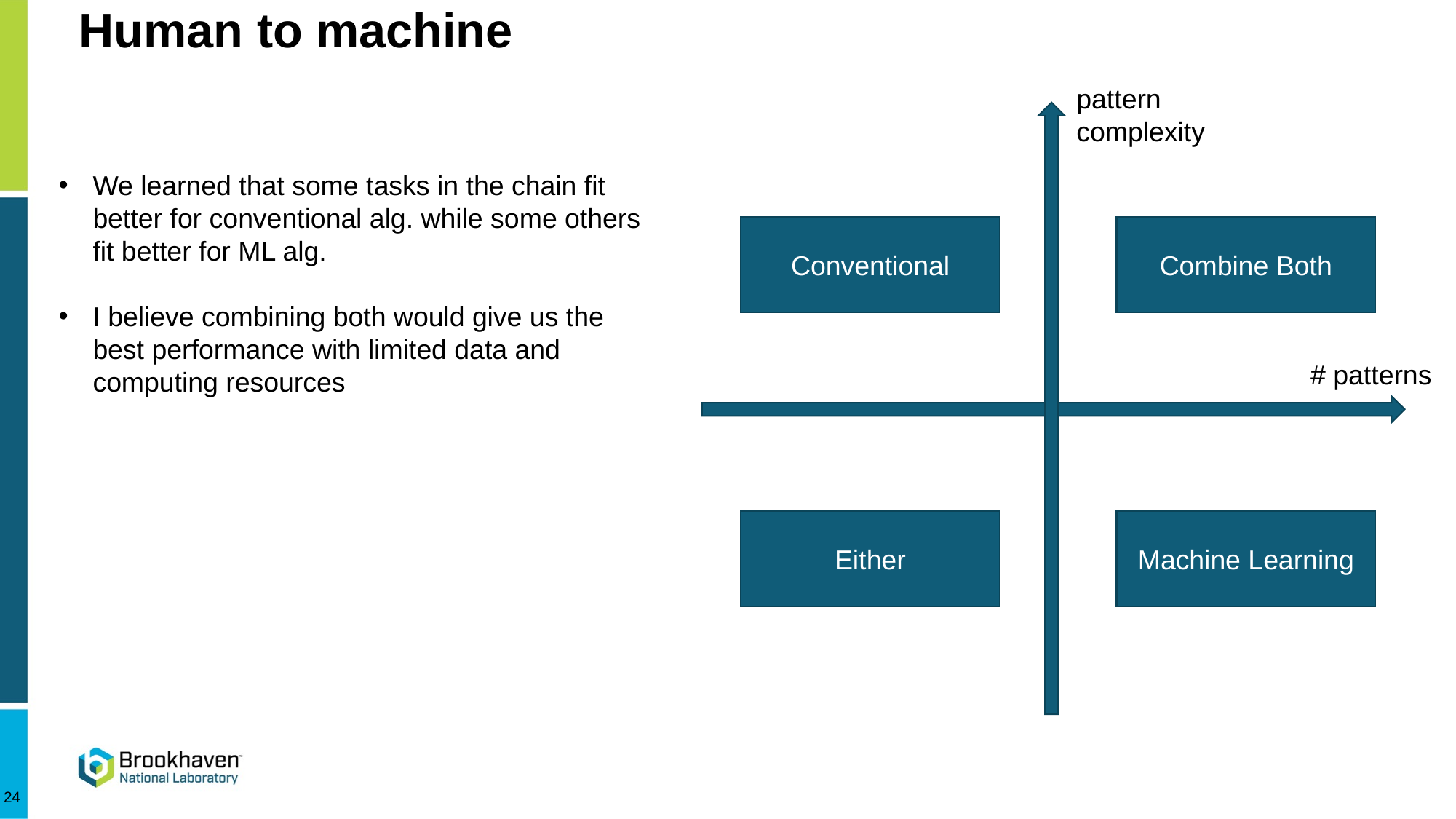

# Human to machine
pattern
complexity
Conventional
Combine Both
# patterns

Either
Machine Learning

We learned that some tasks in the chain fit better for conventional alg. while some others fit better for ML alg.

I believe combining both would give us the best performance with limited data and computing resources
24